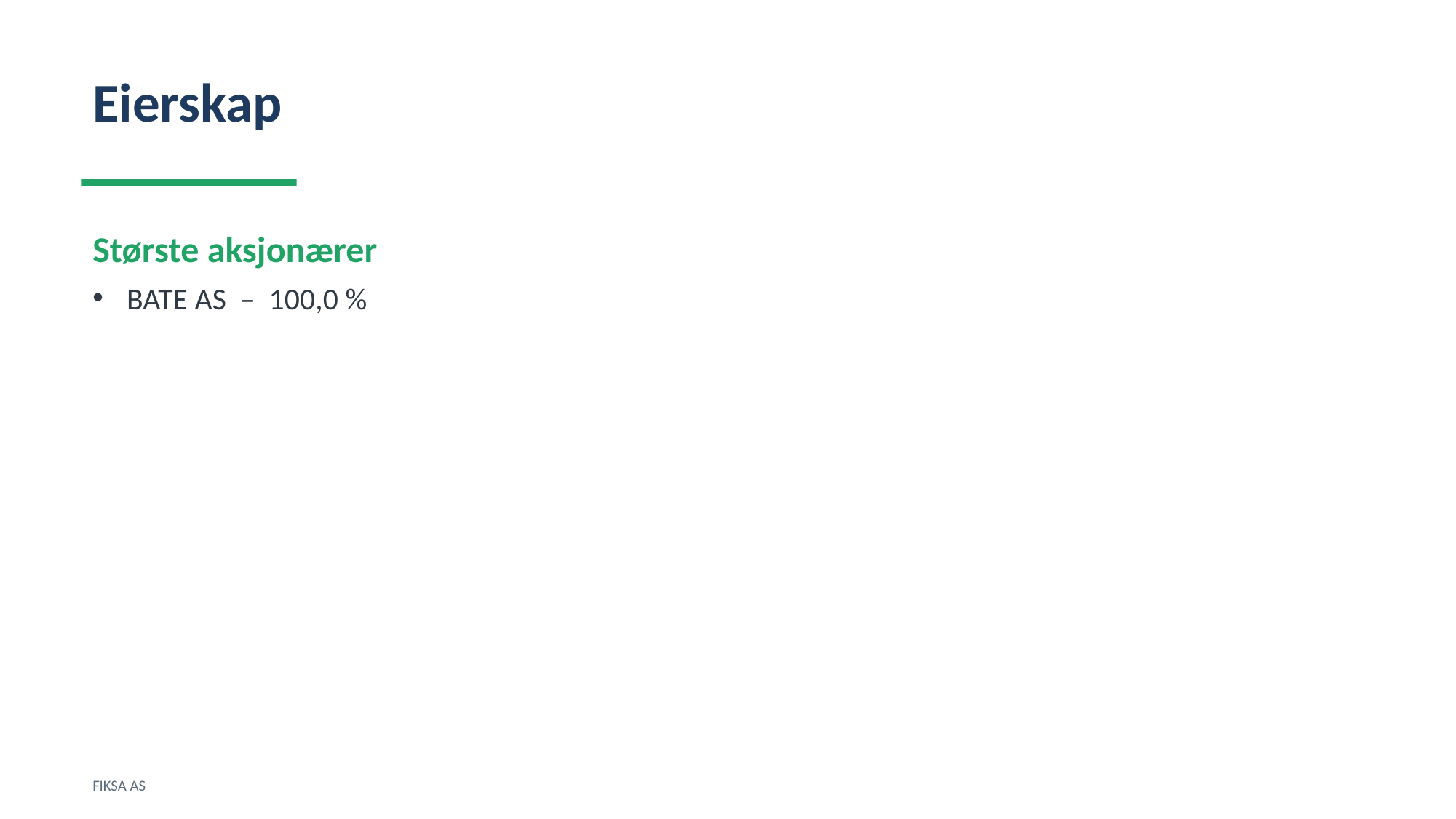

Eierskap

Største aksjonærer
BATE AS  –  100,0 %
FIKSA AS